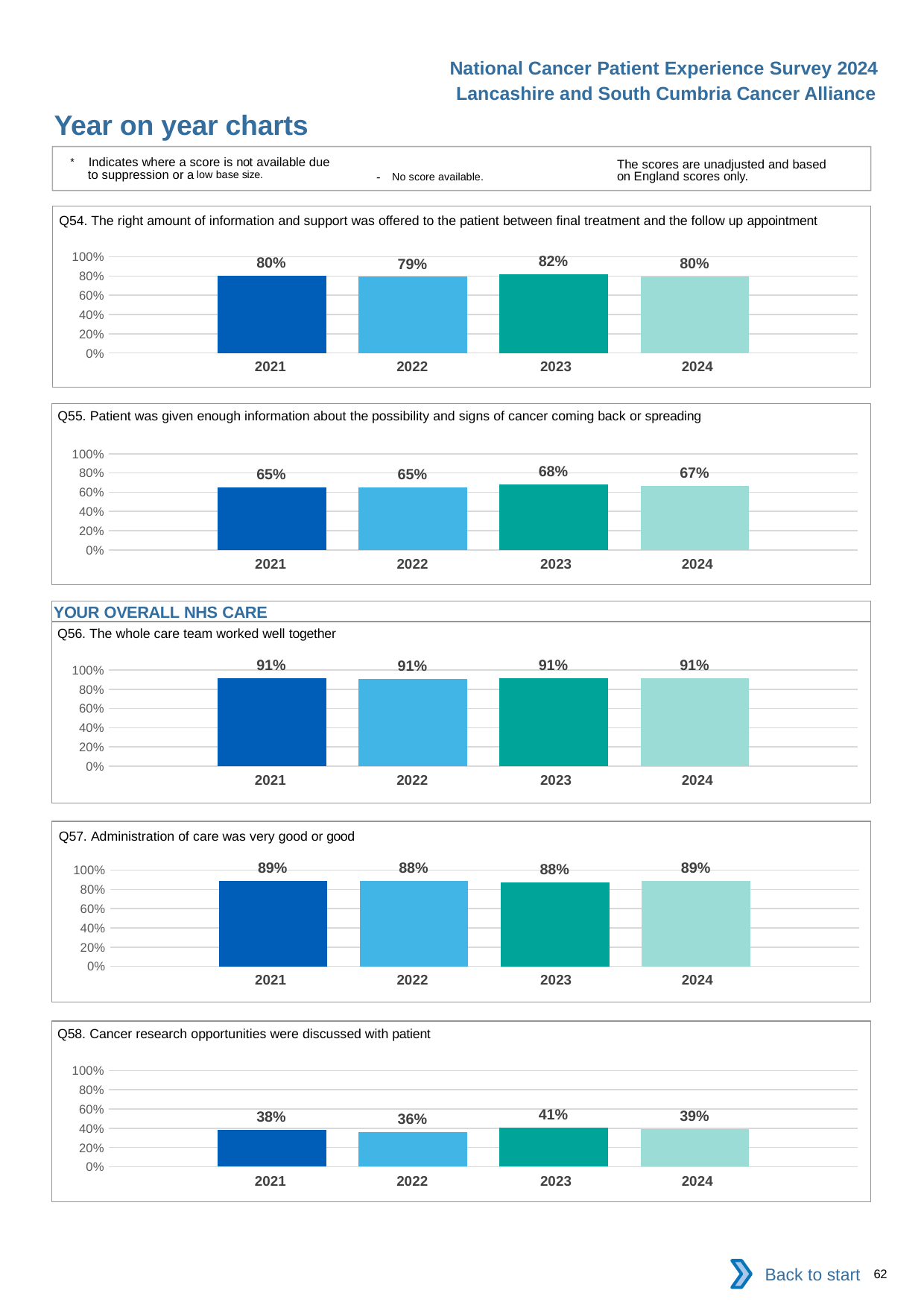

National Cancer Patient Experience Survey 2024
Lancashire and South Cumbria Cancer Alliance
Year on year charts

*  Indicates where a score is not available due to suppression or a low base size.
The scores are unadjusted and based on England scores only.
- No score available.
Q54. The right amount of information and support was offered to the patient between final treatment and the follow up appointment

### Chart

| Category | 2021 | 2022 | 2023 | 2024 |
|---|---|---|---|---|
| Category 1 | 0.8047276 | 0.7920354 | 0.8152069 | 0.7967864 |
| 2021 | 2022 | 2023 | 2024 |
| --- | --- | --- | --- |
Q55. Patient was given enough information about the possibility and signs of cancer coming back or spreading

### Chart

| Category | 2021 | 2022 | 2023 | 2024 |
|---|---|---|---|---|
| Category 1 | 0.6519027 | 0.6507073 | 0.6786134 | 0.6683673 |
| 2021 | 2022 | 2023 | 2024 |
| --- | --- | --- | --- |
YOUR OVERALL NHS CARE
Q56. The whole care team worked well together

### Chart

| Category | 2021 | 2022 | 2023 | 2024 |
|---|---|---|---|---|
| Category 1 | 0.9146465 | 0.9096249 | 0.9113806 | 0.9132974 |
| 2021 | 2022 | 2023 | 2024 |
| --- | --- | --- | --- |
Q57. Administration of care was very good or good

### Chart

| Category | 2021 | 2022 | 2023 | 2024 |
|---|---|---|---|---|
| Category 1 | 0.8918919 | 0.8849327 | 0.8751131 | 0.8918564 |
| 2021 | 2022 | 2023 | 2024 |
| --- | --- | --- | --- |
Q58. Cancer research opportunities were discussed with patient

### Chart

| Category | 2021 | 2022 | 2023 | 2024 |
|---|---|---|---|---|
| Category 1 | 0.3806452 | 0.3559067 | 0.4084279 | 0.3914063 |
| 2021 | 2022 | 2023 | 2024 |
| --- | --- | --- | --- |
Back to start

62